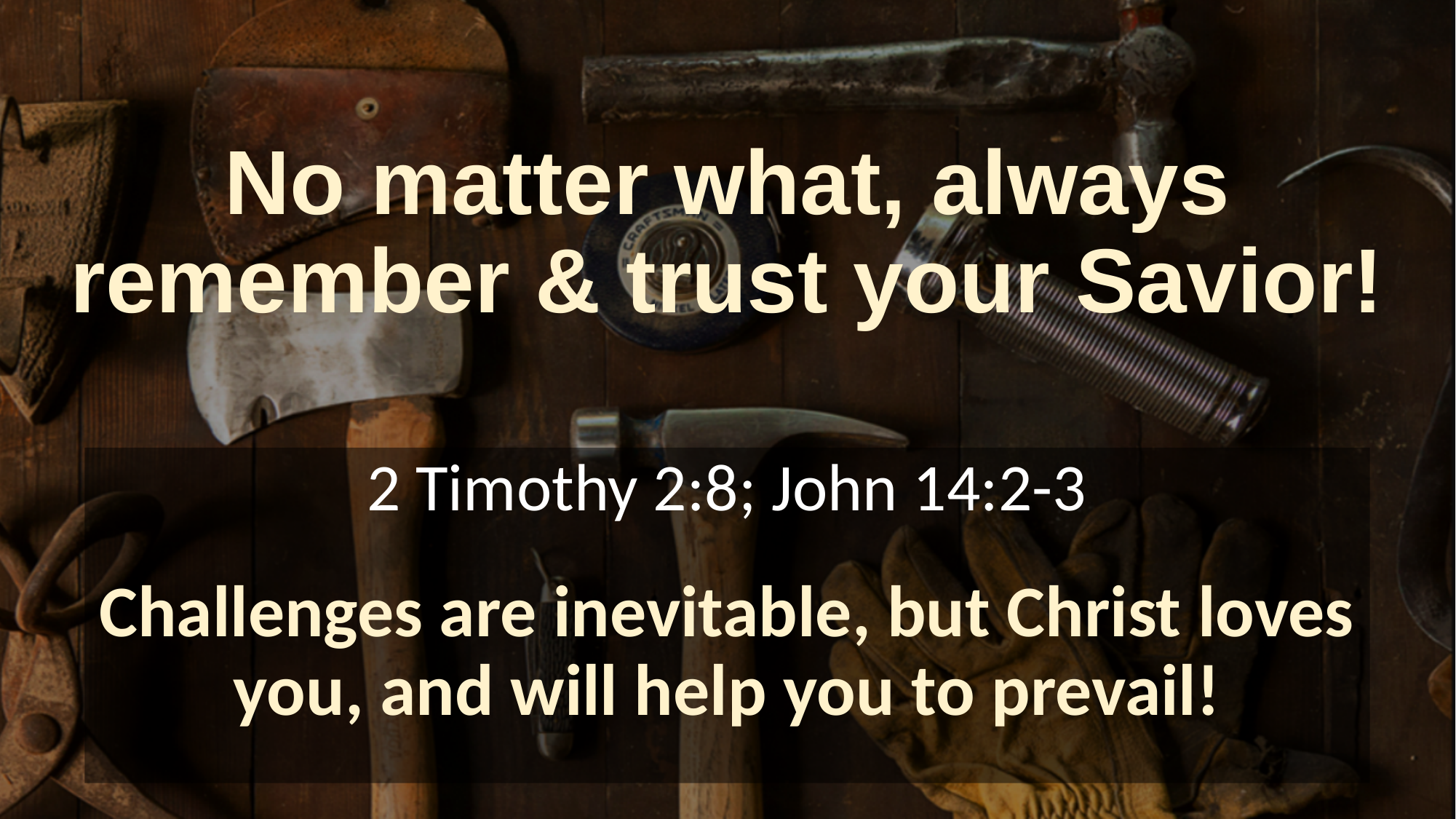

# No matter what, always remember & trust your Savior!
2 Timothy 2:8; John 14:2-3

Challenges are inevitable, but Christ loves you, and will help you to prevail!